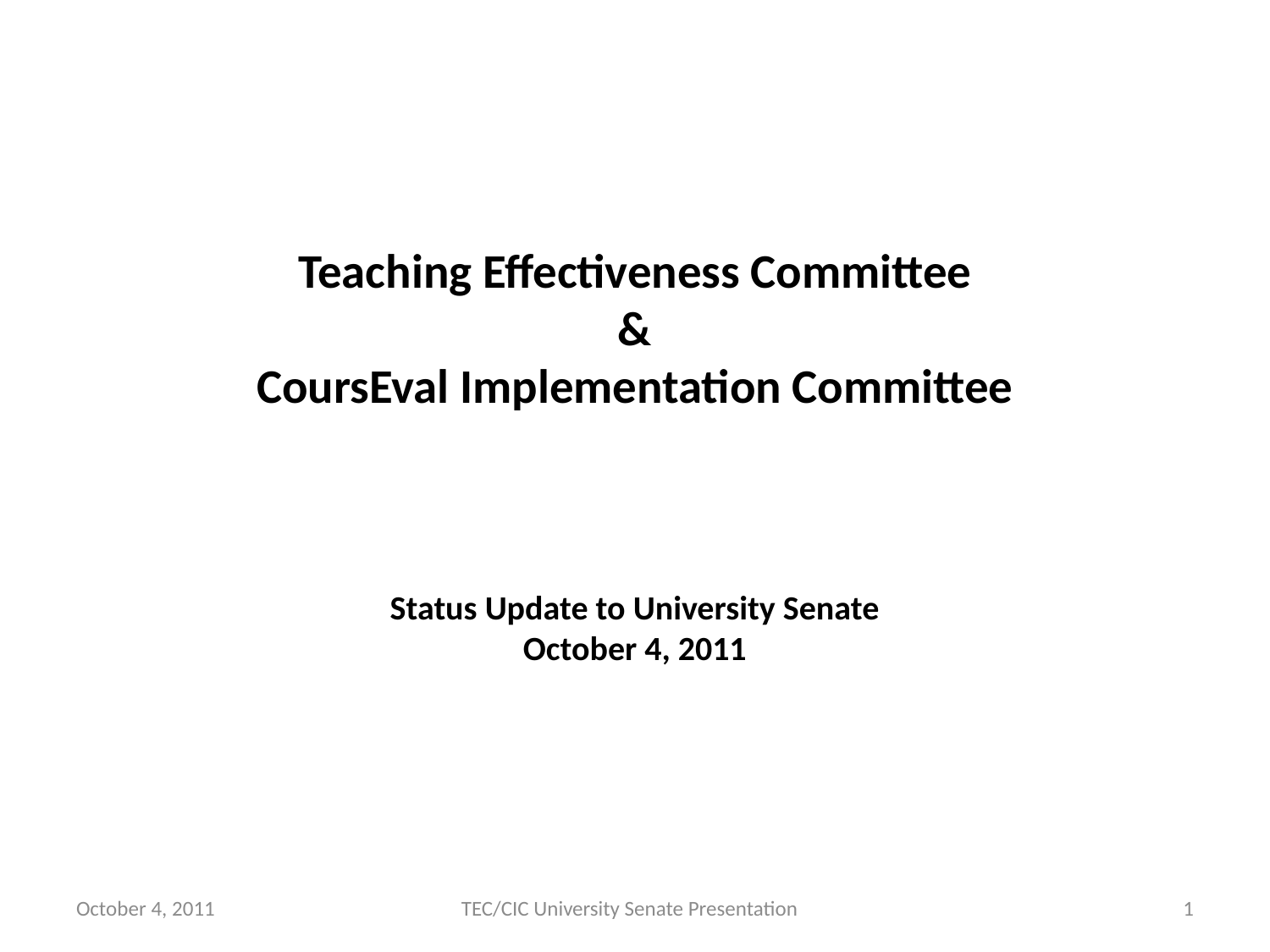

# Teaching Effectiveness Committee & CoursEval Implementation Committee Status Update to University Senate October 4, 2011
October 4, 2011
TEC/CIC University Senate Presentation
1